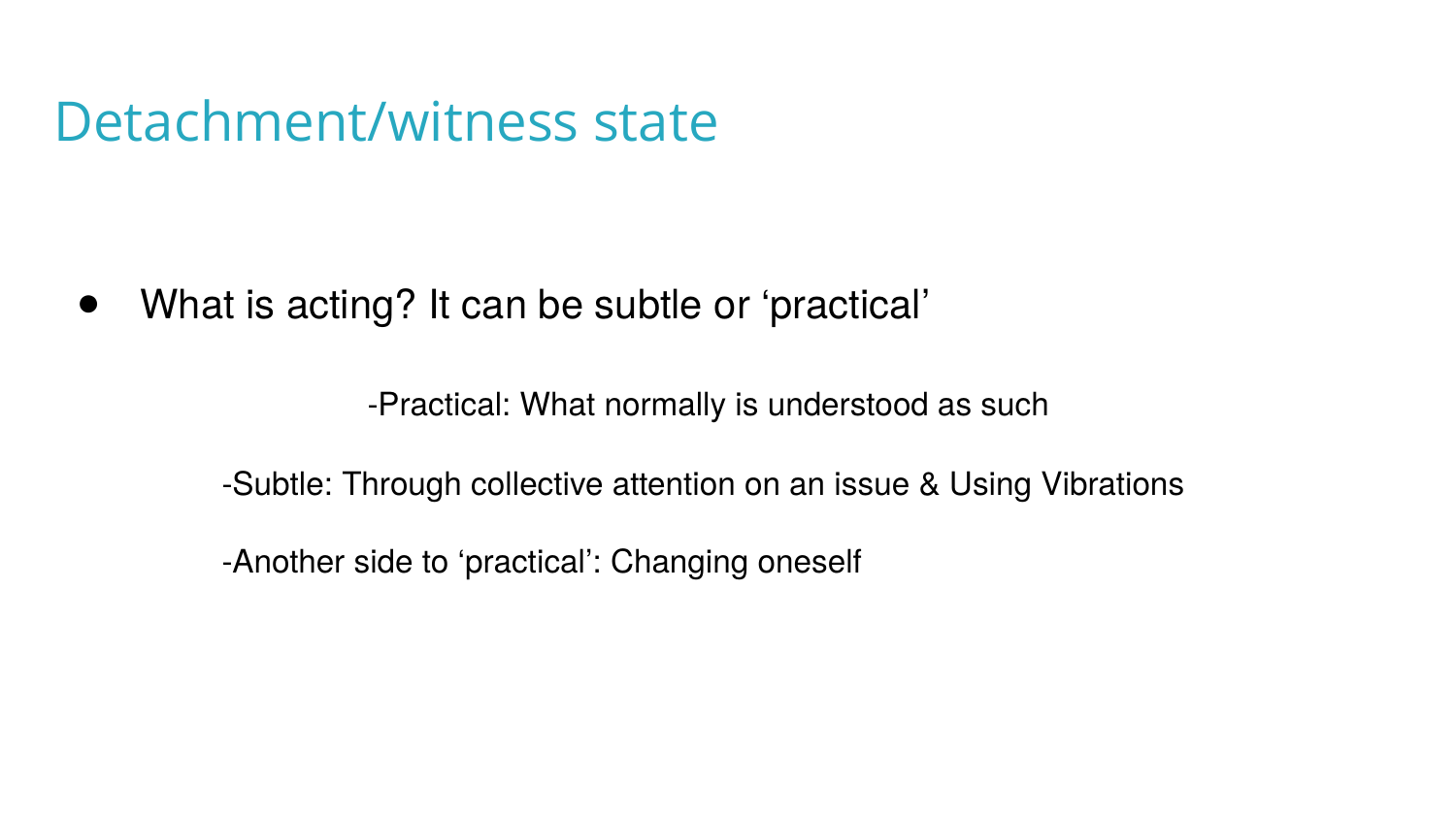

Detachment/witness state

What is acting? It can be subtle or ‘practical’

		-Practical: What normally is understood as such

        	-Subtle: Through collective attention on an issue & Using Vibrations

        	-Another side to ‘practical’: Changing oneself